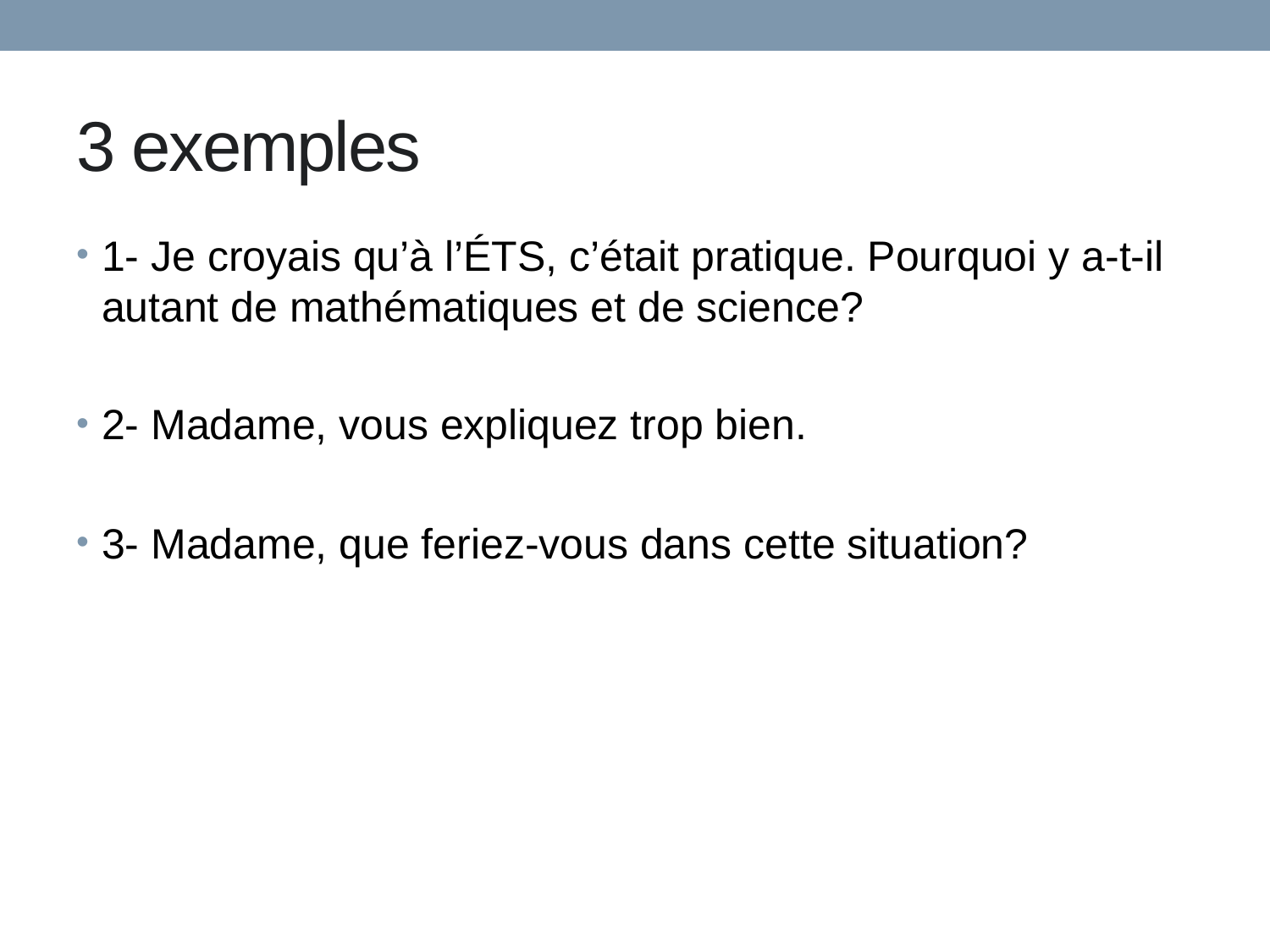

# 3 exemples
1- Je croyais qu’à l’ÉTS, c’était pratique. Pourquoi y a-t-il autant de mathématiques et de science?

2- Madame, vous expliquez trop bien.

3- Madame, que feriez-vous dans cette situation?